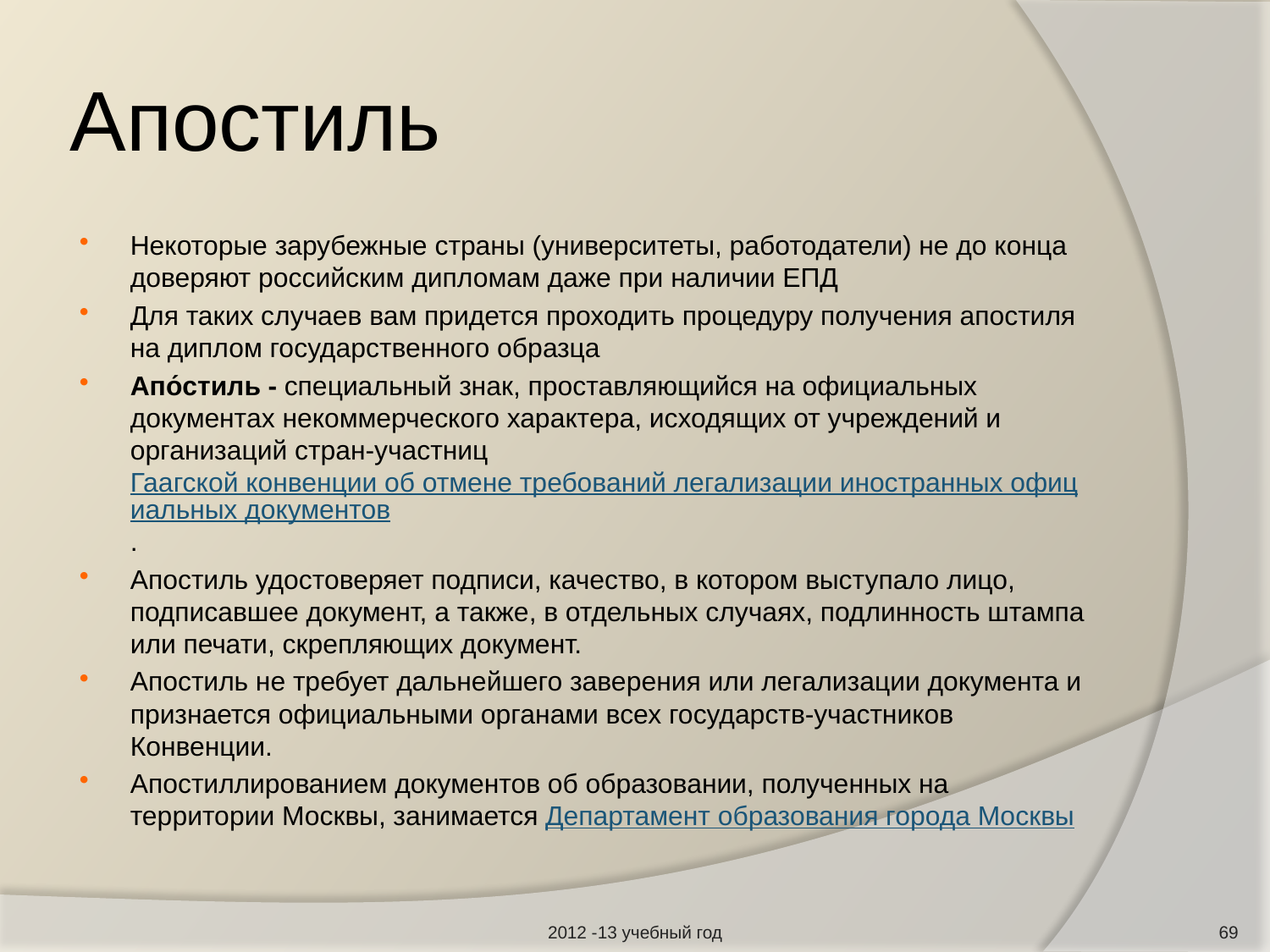

# Апостиль
Некоторые зарубежные страны (университеты, работодатели) не до конца доверяют российским дипломам даже при наличии ЕПД
Для таких случаев вам придется проходить процедуру получения апостиля на диплом государственного образца
Апо́стиль - специальный знак, проставляющийся на официальных документах некоммерческого характера, исходящих от учреждений и организаций стран-участниц Гаагской конвенции об отмене требований легализации иностранных официальных документов.
Апостиль удостоверяет подписи, качество, в котором выступало лицо, подписавшее документ, а также, в отдельных случаях, подлинность штампа или печати, скрепляющих документ.
Апостиль не требует дальнейшего заверения или легализации документа и признается официальными органами всех государств-участников Конвенции.
Апостиллированием документов об образовании, полученных на территории Москвы, занимается Департамент образования города Москвы

2012 -13 учебный год
69